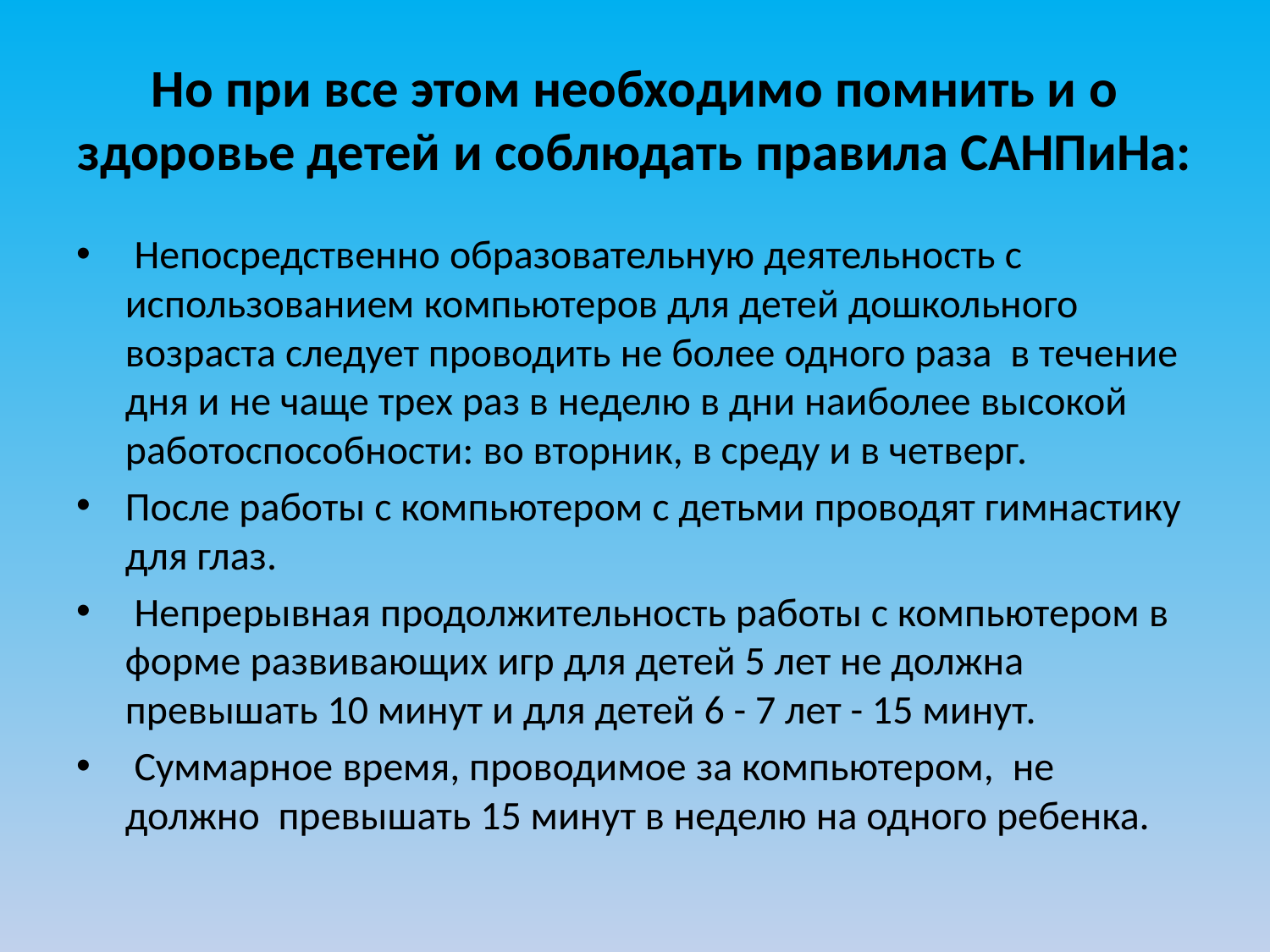

# Но при все этом необходимо помнить и о здоровье детей и соблюдать правила САНПиНа:
 Непосредственно образовательную деятельность с использованием компьютеров для детей дошкольного возраста следует проводить не более одного раза  в течение дня и не чаще трех раз в неделю в дни наиболее высокой работоспособности: во вторник, в среду и в четверг.
После работы с компьютером с детьми проводят гимнастику для глаз.
 Непрерывная продолжительность работы с компьютером в форме развивающих игр для детей 5 лет не должна превышать 10 минут и для детей 6 - 7 лет - 15 минут.
 Суммарное время, проводимое за компьютером,  не  должно  превышать 15 минут в неделю на одного ребенка.